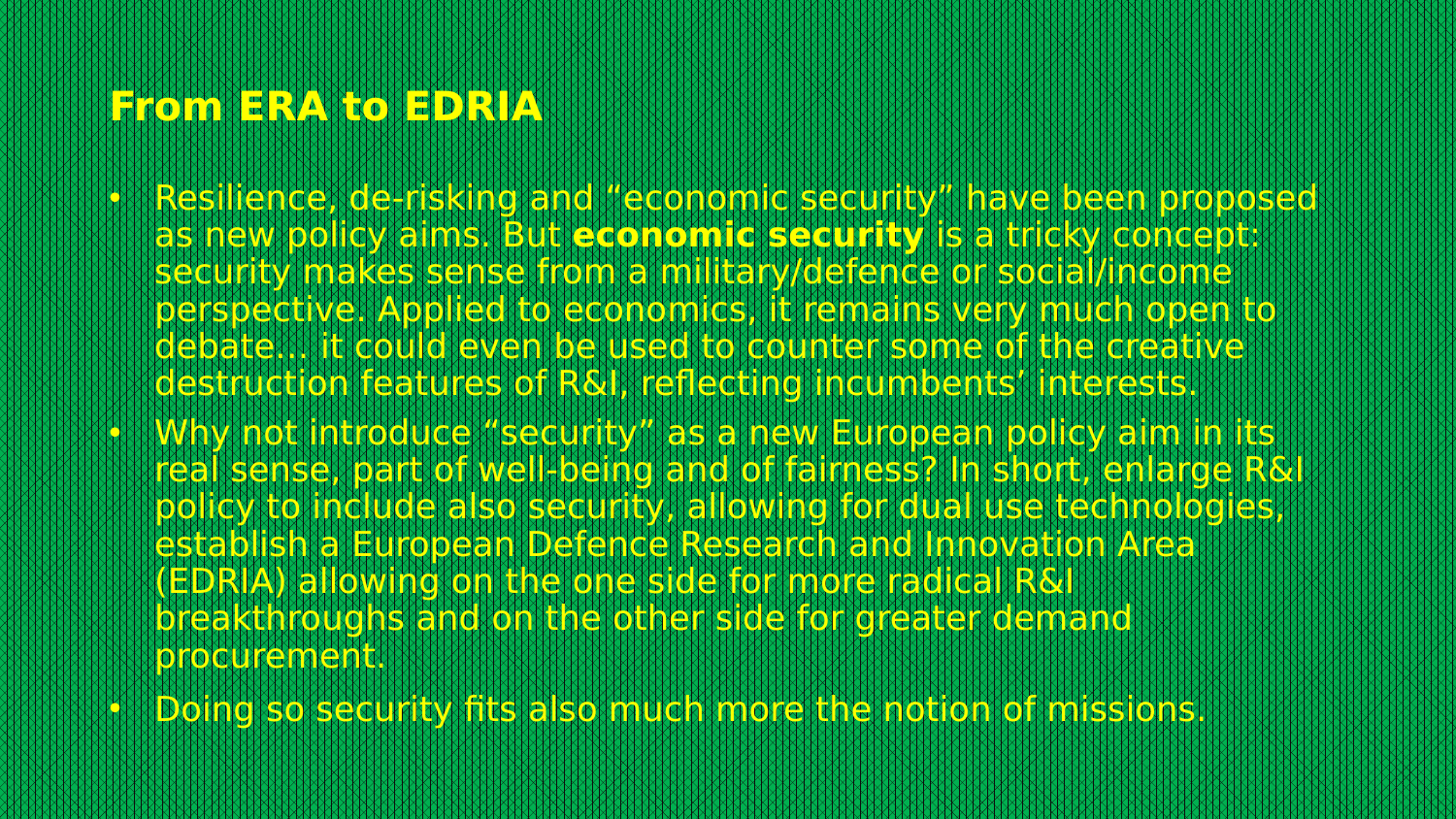

From ERA to EDRIA
Resilience, de-risking and “economic security” have been proposed as new policy aims. But economic security is a tricky concept: security makes sense from a military/defence or social/income perspective. Applied to economics, it remains very much open to debate… it could even be used to counter some of the creative destruction features of R&I, reflecting incumbents’ interests.
Why not introduce “security” as a new European policy aim in its real sense, part of well-being and of fairness? In short, enlarge R&I policy to include also security, allowing for dual use technologies, establish a European Defence Research and Innovation Area (EDRIA) allowing on the one side for more radical R&I breakthroughs and on the other side for greater demand procurement.
Doing so security fits also much more the notion of missions.